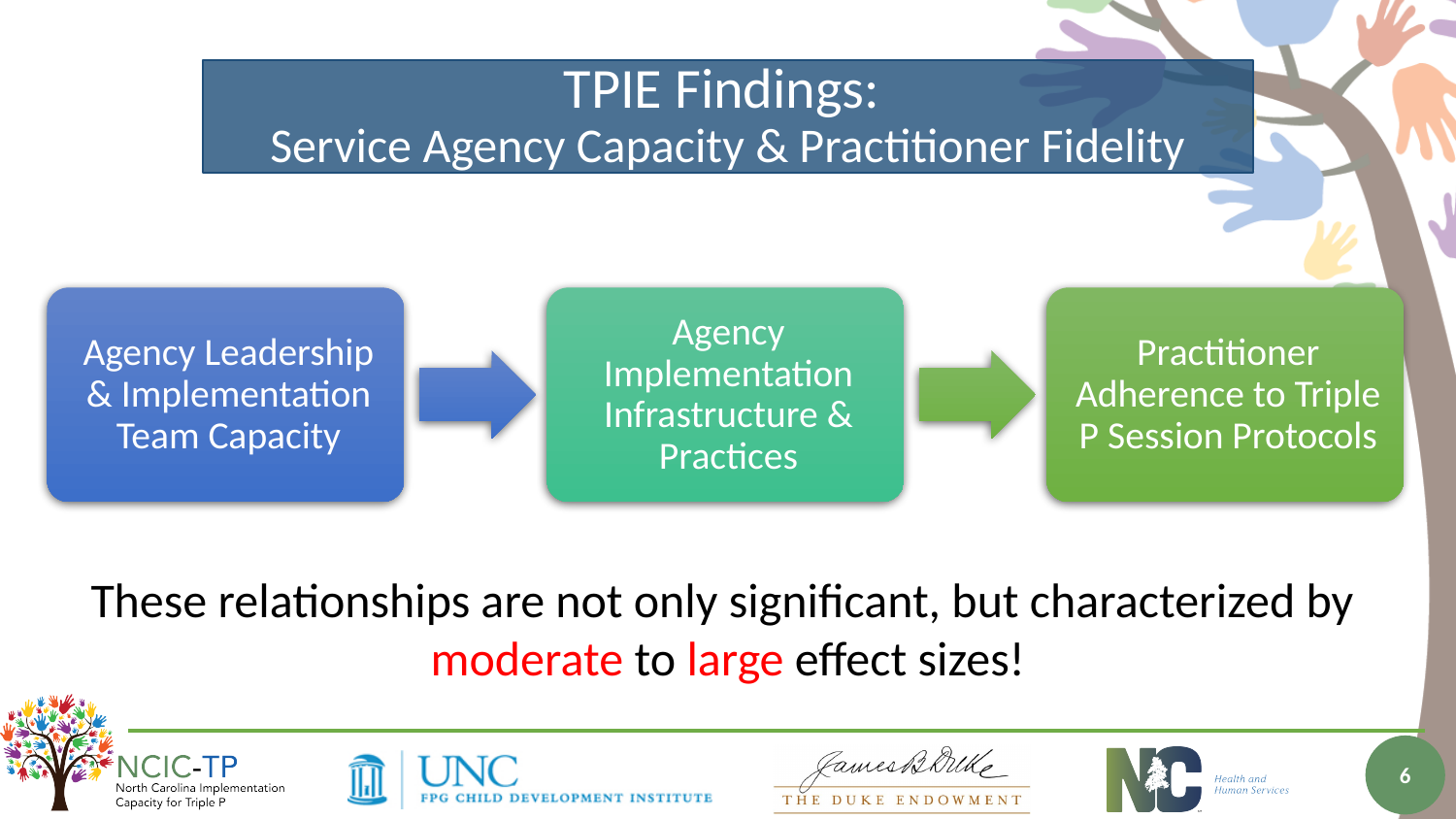

# TPIE Findings: Service Agency Capacity & Practitioner Fidelity
Agency Leadership & Implementation Team Capacity

Agency Implementation Infrastructure & Practices

Practitioner Adherence to Triple P Session Protocols
These relationships are not only significant, but characterized by
moderate to large effect sizes!
6